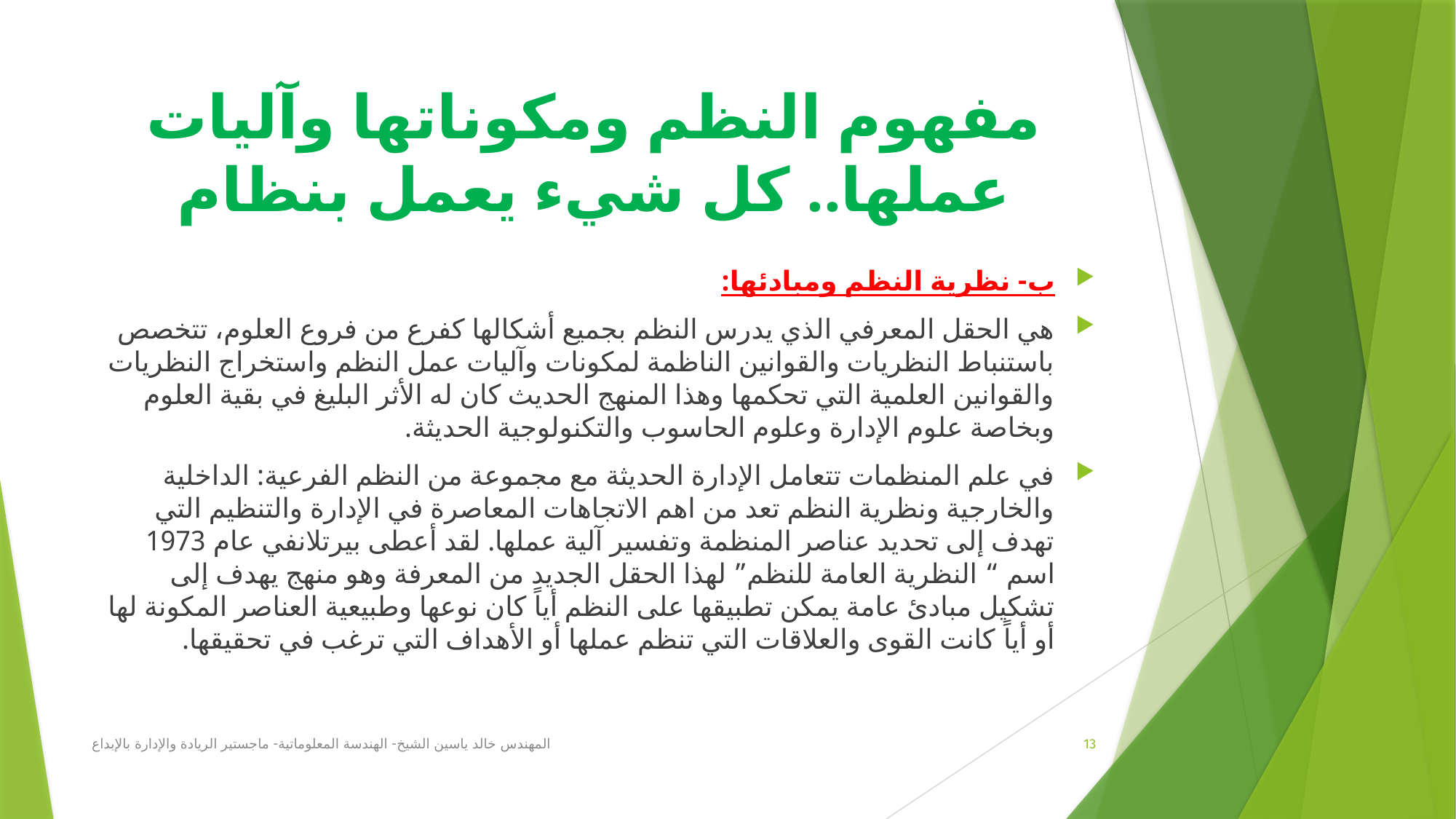

# مفهوم النظم ومكوناتها وآليات عملها.. كل شيء يعمل بنظام
ب- نظرية النظم ومبادئها:
هي الحقل المعرفي الذي يدرس النظم بجميع أشكالها كفرع من فروع العلوم، تتخصص باستنباط النظريات والقوانين الناظمة لمكونات وآليات عمل النظم واستخراج النظريات والقوانين العلمية التي تحكمها وهذا المنهج الحديث كان له الأثر البليغ في بقية العلوم وبخاصة علوم الإدارة وعلوم الحاسوب والتكنولوجية الحديثة.
في علم المنظمات تتعامل الإدارة الحديثة مع مجموعة من النظم الفرعية: الداخلية والخارجية ونظرية النظم تعد من اهم الاتجاهات المعاصرة في الإدارة والتنظيم التي تهدف إلى تحديد عناصر المنظمة وتفسير آلية عملها. لقد أعطى بيرتلانفي عام 1973 اسم “ النظرية العامة للنظم” لهذا الحقل الجديد من المعرفة وهو منهج يهدف إلى تشكيل مبادئ عامة يمكن تطبيقها على النظم أياً كان نوعها وطبيعية العناصر المكونة لها أو أياً كانت القوى والعلاقات التي تنظم عملها أو الأهداف التي ترغب في تحقيقها.
المهندس خالد ياسين الشيخ- الهندسة المعلوماتية- ماجستير الريادة والإدارة بالإبداع
13